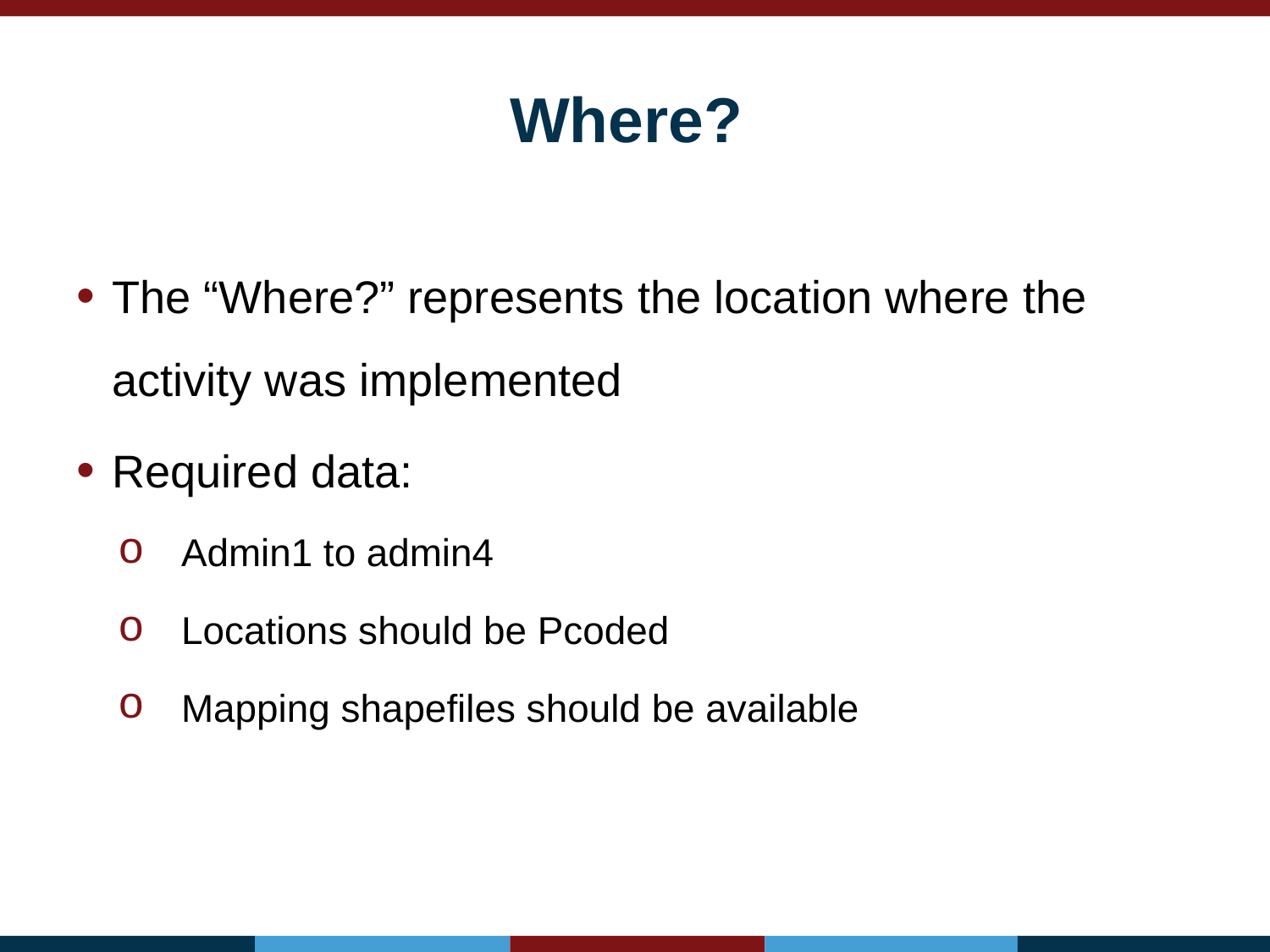

# Where?
The “Where?” represents the location where the activity was implemented
Required data:
Admin1 to admin4
Locations should be Pcoded
Mapping shapefiles should be available